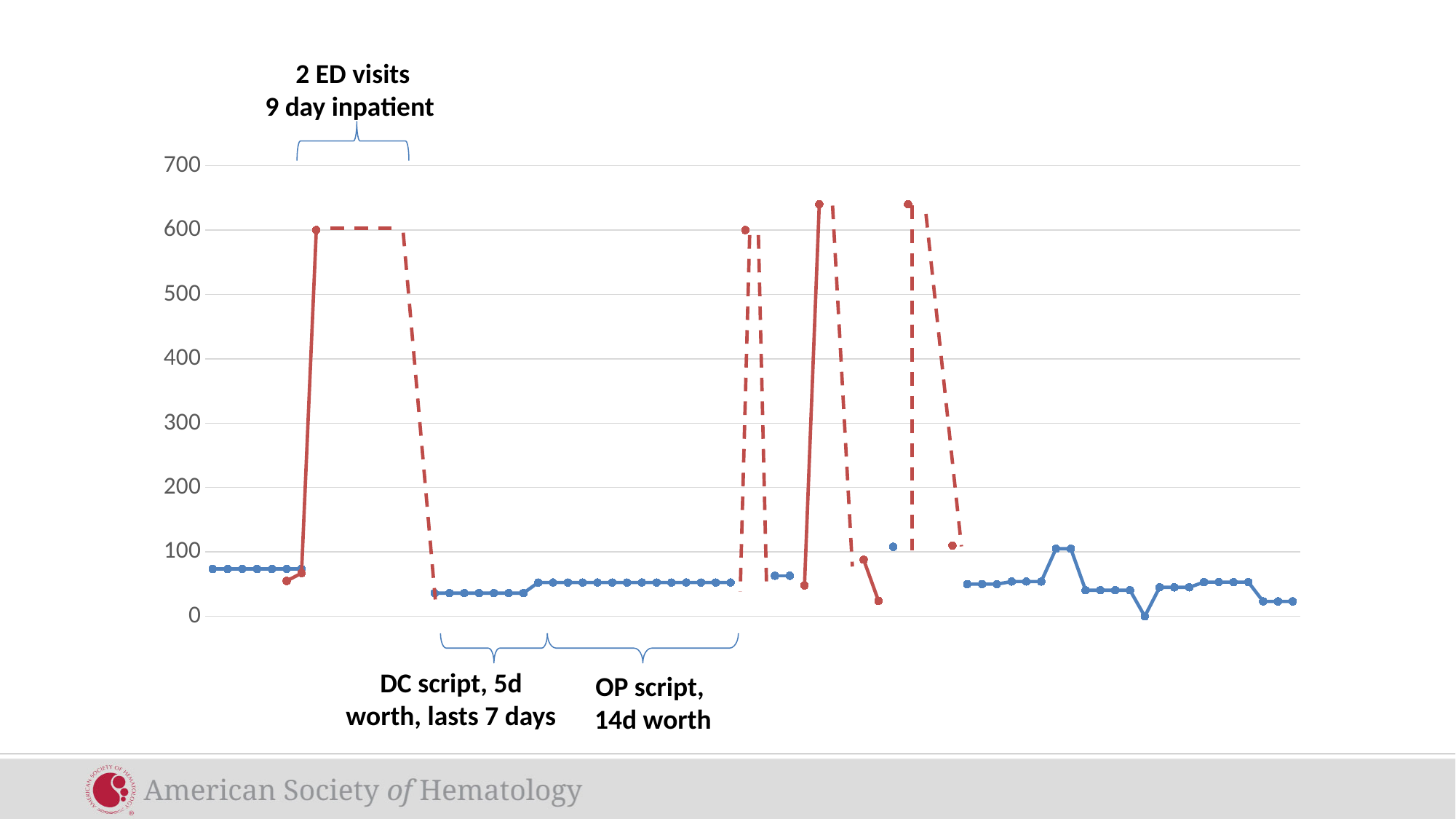

2 ED visits
9 day inpatient

### Chart

| Category |  |  |
|---|---|---|
| 44403 | 73.5 | None |
| 44404 | 73.5 | None |
| 44405 | 73.5 | None |
| 44406 | 73.5 | None |
| 44407 | 73.5 | None |
| 44408 | 73.5 | 55.0 |
| 44409 | 73.5 | 67.0 |
| 44410 | None | 600.0 |
| 44411 | None | None |
| 44412 | None | None |
| 44413 | None | None |
| 44414 | None | None |
| 44415 | None | None |
| 44416 | None | None |
| 44417 | None | None |
| 44418 | 36.0 | None |
| 44419 | 36.0 | None |
| 44420 | 36.0 | None |
| 44421 | 36.0 | None |
| 44422 | 36.0 | None |
| 44423 | 36.0 | None |
| 44424 | 36.0 | None |
| 44425 | 52.5 | None |
| 44426 | 52.5 | None |
| 44427 | 52.5 | None |
| 44428 | 52.5 | None |
| 44429 | 52.5 | None |
| 44430 | 52.5 | None |
| 44431 | 52.5 | None |
| 44432 | 52.5 | None |
| 44433 | 52.5 | None |
| 44434 | 52.5 | None |
| 44435 | 52.5 | None |
| 44436 | 52.5 | None |
| 44437 | 52.5 | None |
| 44438 | 52.5 | None |
| 44439 | None | 600.0 |
| 44440 | None | None |
| 44441 | 63.0 | None |
| 44442 | 63.0 | None |
| 44443 | None | 48.0 |
| 44444 | None | 640.0 |
| 44445 | None | None |
| 44446 | None | None |
| 44447 | None | 88.0 |
| 44448 | None | 24.0 |
| 44449 | 108.0 | None |
| 44450 | None | 640.0 |
| 44451 | None | None |
| 44452 | None | None |
| 44453 | None | 110.0 |
| 44454 | 50.0 | None |
| 44455 | 50.0 | None |
| 44456 | 50.0 | None |
| 44457 | 54.0 | None |
| 44458 | 54.0 | None |
| 44459 | 54.0 | None |
| 44460 | 105.0 | None |
| 44461 | 105.0 | None |
| 44462 | 40.5 | None |
| 44463 | 40.5 | None |
| 44464 | 40.5 | None |
| 44465 | 40.5 | None |
| 44466 | 0.0 | None |
| 44467 | 45.0 | None |
| 44468 | 45.0 | None |
| 44469 | 45.0 | None |
| 44470 | 53.14285714285714 | None |
| 44471 | 53.14285714285714 | None |
| 44472 | 53.14285714285714 | None |
| 44473 | 53.14285714285714 | None |
| 44474 | 23.14285714285714 | None |
| 44475 | 23.14285714285714 | None |
| 44476 | 23.14285714285714 | None |

DC script, 5d worth, lasts 7 days
OP script,
14d worth